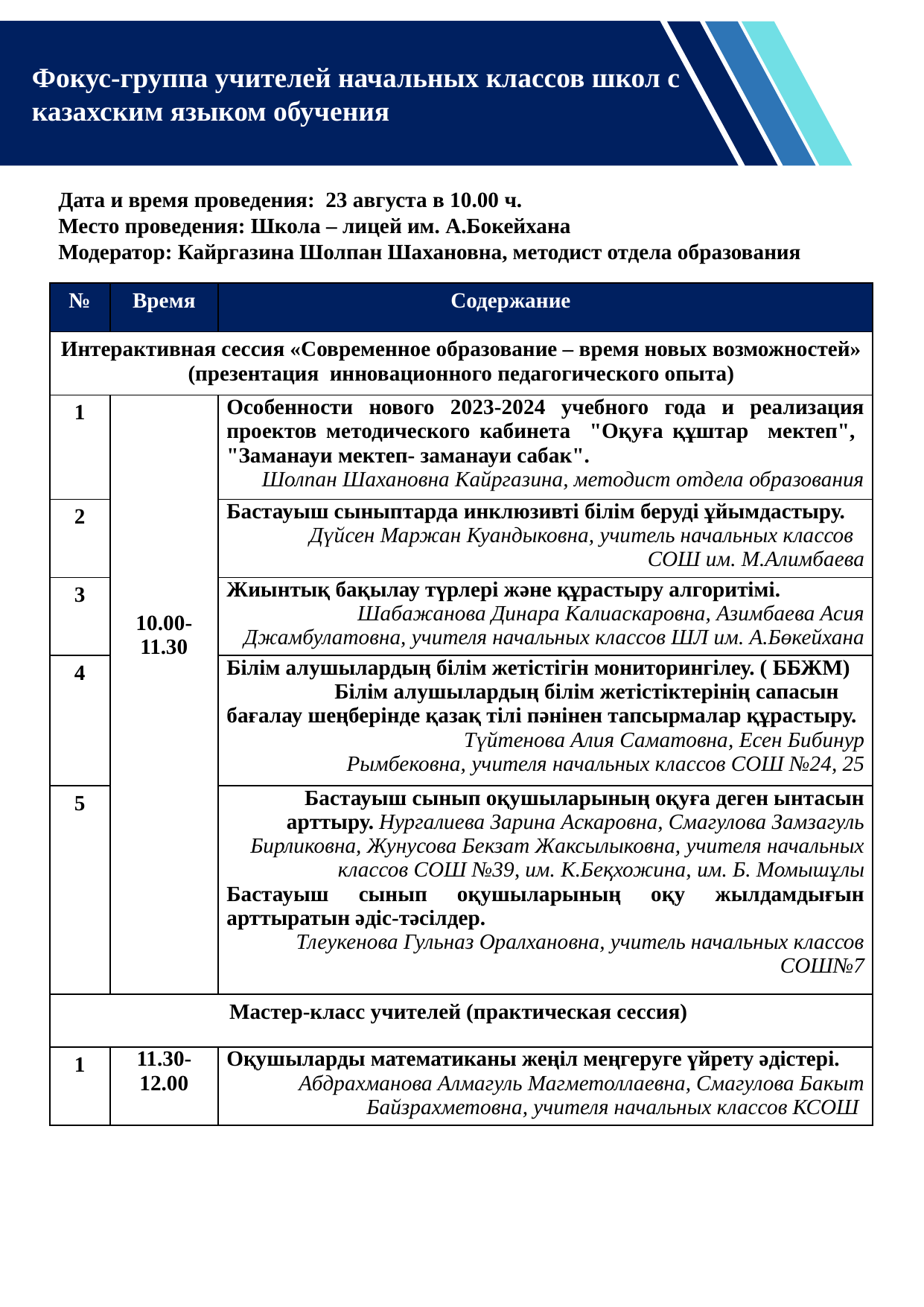

Фокус-группа учителей начальных классов школ с казахским языком обучения
Дата и время проведения:  23 августа в 10.00 ч.
Место проведения: Школа – лицей им. А.Бокейхана
Модератор: Кайргазина Шолпан Шахановна, методист отдела образования
| № | Время | Содержание |
| --- | --- | --- |
| Интерактивная сессия «Современное образование – время новых возможностей» (презентация инновационного педагогического опыта) |  |  |
| 1 | 10.00-11.30 | Особенности нового 2023-2024 учебного года и реализация проектов методического кабинета "Оқуға құштар мектеп", "Заманауи мектеп- заманауи сабак". Шолпан Шахановна Кайргазина, методист отдела образования |
| 2 |  | Бастауыш сыныптарда инклюзивті білім беруді ұйымдастыру. Дүйсен Маржан Куандыковна, учитель начальных классов СОШ им. М.Алимбаева |
| 3 |  | Жиынтық бақылау түрлері және құрастыру алгоритімі. Шабажанова Динара Калиаскаровна, Азимбаева Асия Джамбулатовна, учителя начальных классов ШЛ им. А.Бөкейхана |
| 4 |  | Білім алушылардың білім жетістігін мониторингілеу. ( ББЖМ) Білім алушылардың білім жетістіктерінің сапасын бағалау шеңберінде қазақ тілі пәнінен тапсырмалар құрастыру. Түйтенова Алия Саматовна, Есен Бибинур Рымбековна, учителя начальных классов СОШ №24, 25 |
| 5 |  | Бастауыш сынып оқушыларының оқуға деген ынтасын арттыру. Нургалиева Зарина Аскаровна, Смагулова Замзагуль Бирликовна, Жунусова Бекзат Жаксылыковна, учителя начальных классов СОШ №39, им. К.Беқхожина, им. Б. Момышұлы Бастауыш сынып оқушыларының оқу жылдамдығын арттыратын әдіс-тәсілдер. Тлеукенова Гульназ Оралхановна, учитель начальных классов СОШ№7 |
| Мастер-класс учителей (практическая сессия) |  |  |
| 1 | 11.30-12.00 | Оқушыларды математиканы жеңіл меңгеруге үйрету әдістері. Абдрахманова Алмагуль Магметоллаевна, Смагулова Бакыт Байзрахметовна, учителя начальных классов КСОШ |